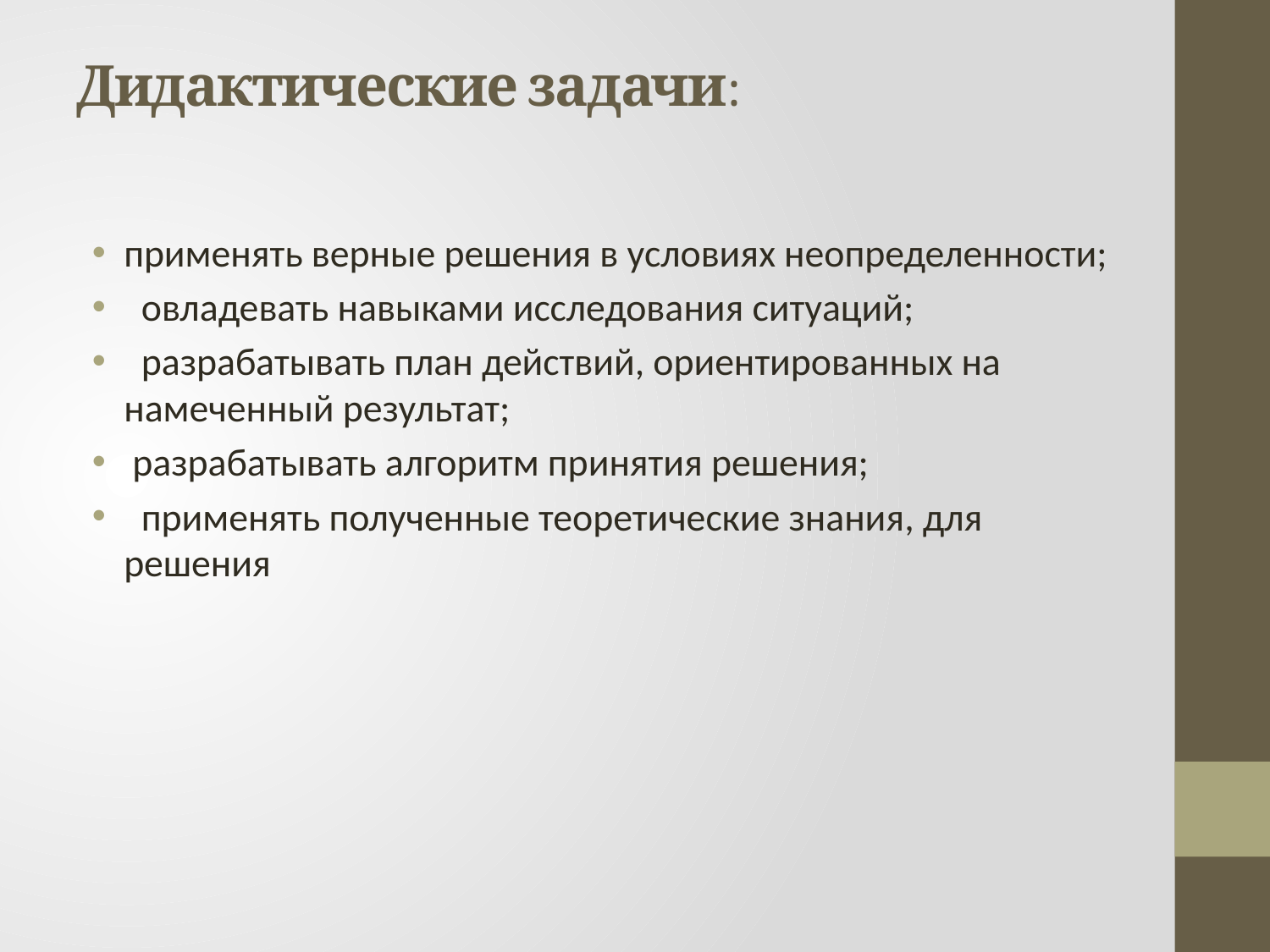

# Дидактические задачи:
применять верные решения в условиях неопределенности;
  овладевать навыками исследования ситуаций;
  разрабатывать план действий, ориентированных на намеченный результат;
 разрабатывать алгоритм принятия решения;
  применять полученные теоретические знания, для решения